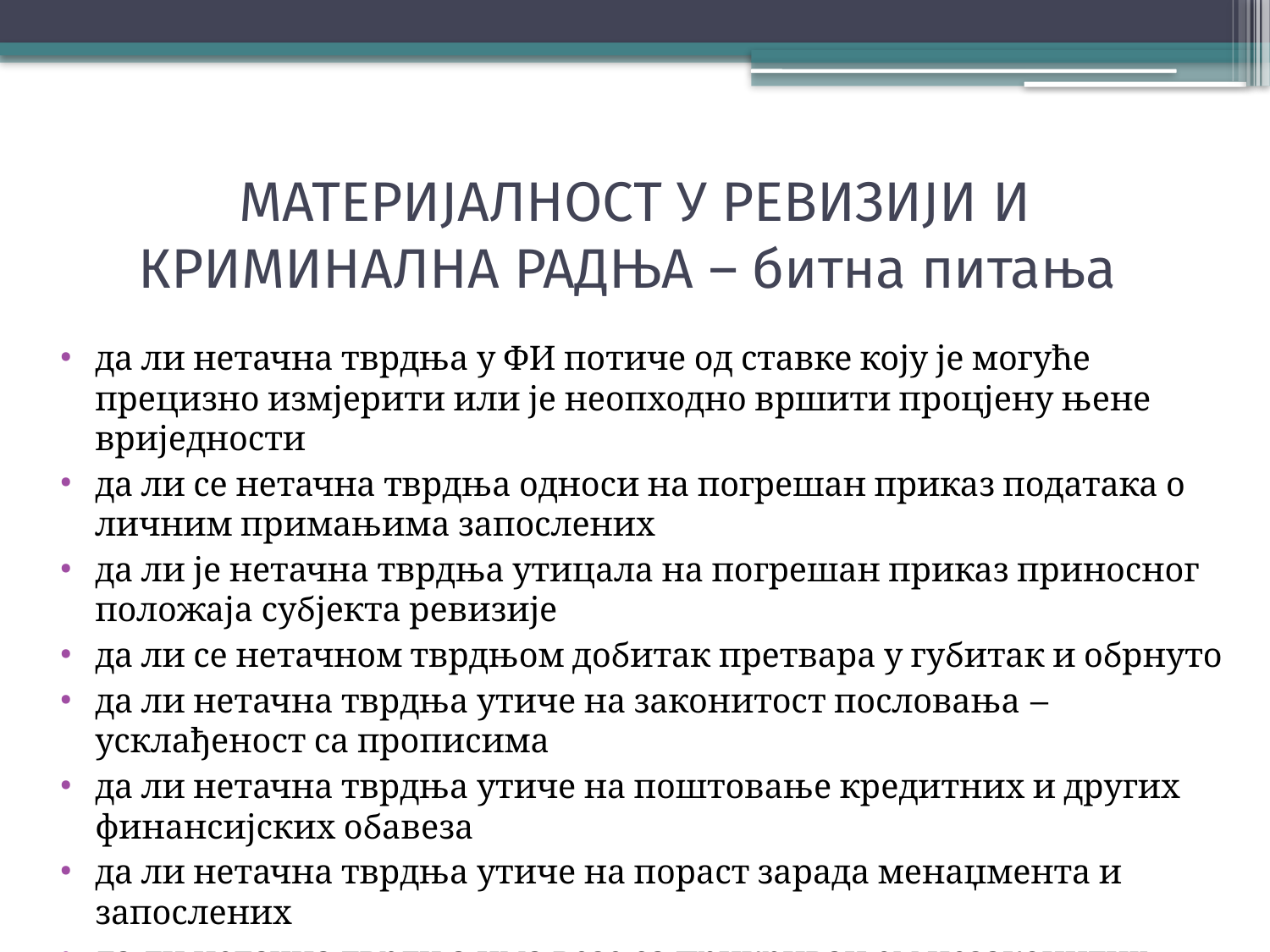

# МАТЕРИЈАЛНОСТ У РЕВИЗИЈИ И КРИМИНАЛНА РАДЊА – битна питања
да ли нетачна тврдња у ФИ потиче од ставке коју је могуће прецизно измјерити или је неопходно вршити процјену њене вриједности
да ли се нетачна тврдња односи на погрешан приказ података о личним примањима запослених
да ли је нетачна тврдња утицала на погрешан приказ приносног положаја субјекта ревизије
да ли се нетачном тврдњом добитак претвара у губитак и обрнуто
да ли нетачна тврдња утиче на законитост пословања – усклађеност са прописима
да ли нетачна тврдња утиче на поштовање кредитних и других финансијских обавеза
да ли нетачна тврдња утиче на пораст зарада менаџмента и запослених
да ли нетачна тврдња има везе са прикривањем незаконитих радњи